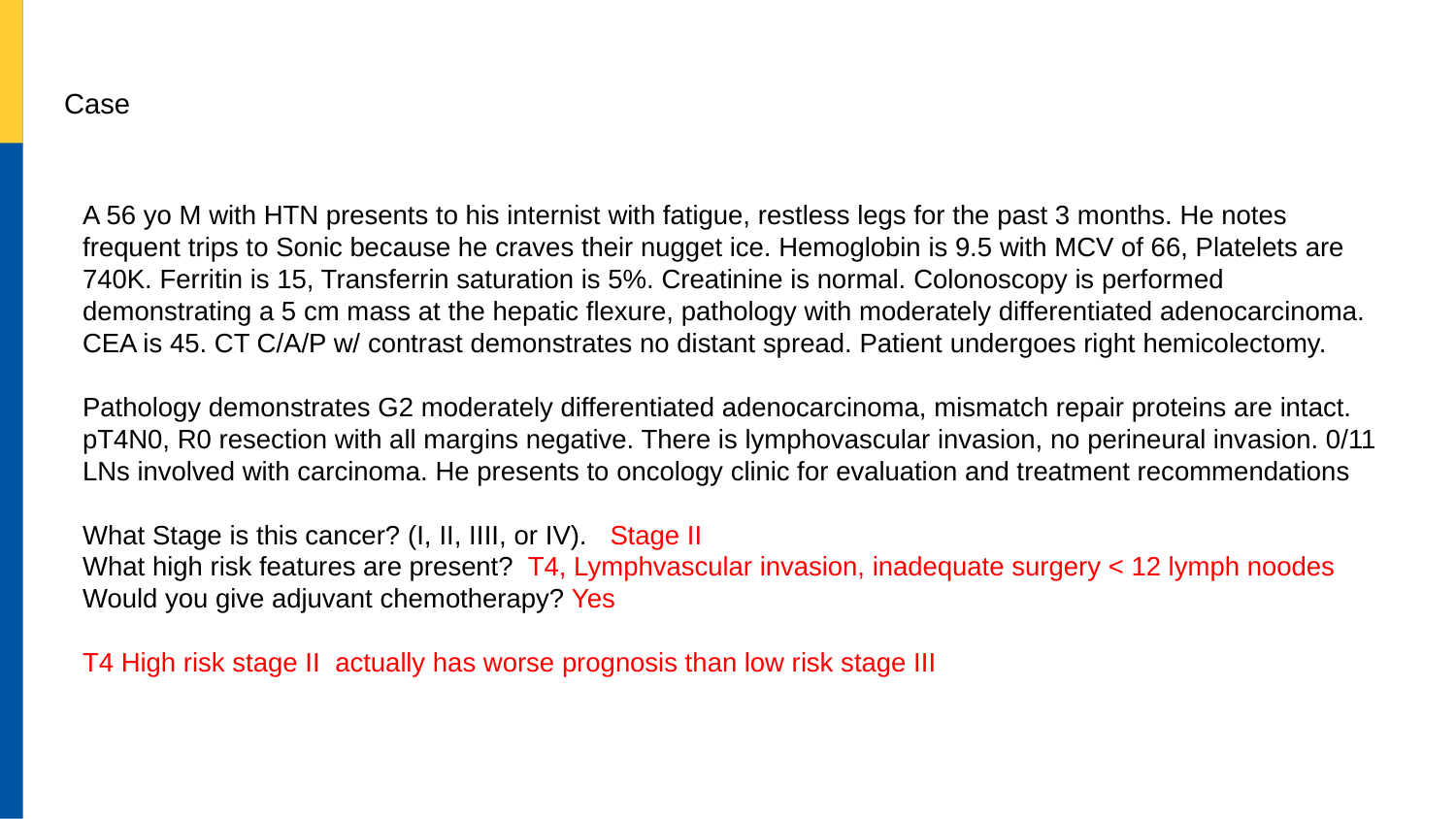

# Case
A 56 yo M with HTN presents to his internist with fatigue, restless legs for the past 3 months. He notes frequent trips to Sonic because he craves their nugget ice. Hemoglobin is 9.5 with MCV of 66, Platelets are 740K. Ferritin is 15, Transferrin saturation is 5%. Creatinine is normal. Colonoscopy is performed demonstrating a 5 cm mass at the hepatic flexure, pathology with moderately differentiated adenocarcinoma. CEA is 45. CT C/A/P w/ contrast demonstrates no distant spread. Patient undergoes right hemicolectomy.

Pathology demonstrates G2 moderately differentiated adenocarcinoma, mismatch repair proteins are intact. pT4N0, R0 resection with all margins negative. There is lymphovascular invasion, no perineural invasion. 0/11 LNs involved with carcinoma. He presents to oncology clinic for evaluation and treatment recommendations

What Stage is this cancer? (I, II, IIII, or IV).   Stage II
What high risk features are present?  T4, Lymphvascular invasion, inadequate surgery < 12 lymph noodes
Would you give adjuvant chemotherapy? Yes

T4 High risk stage II  actually has worse prognosis than low risk stage III